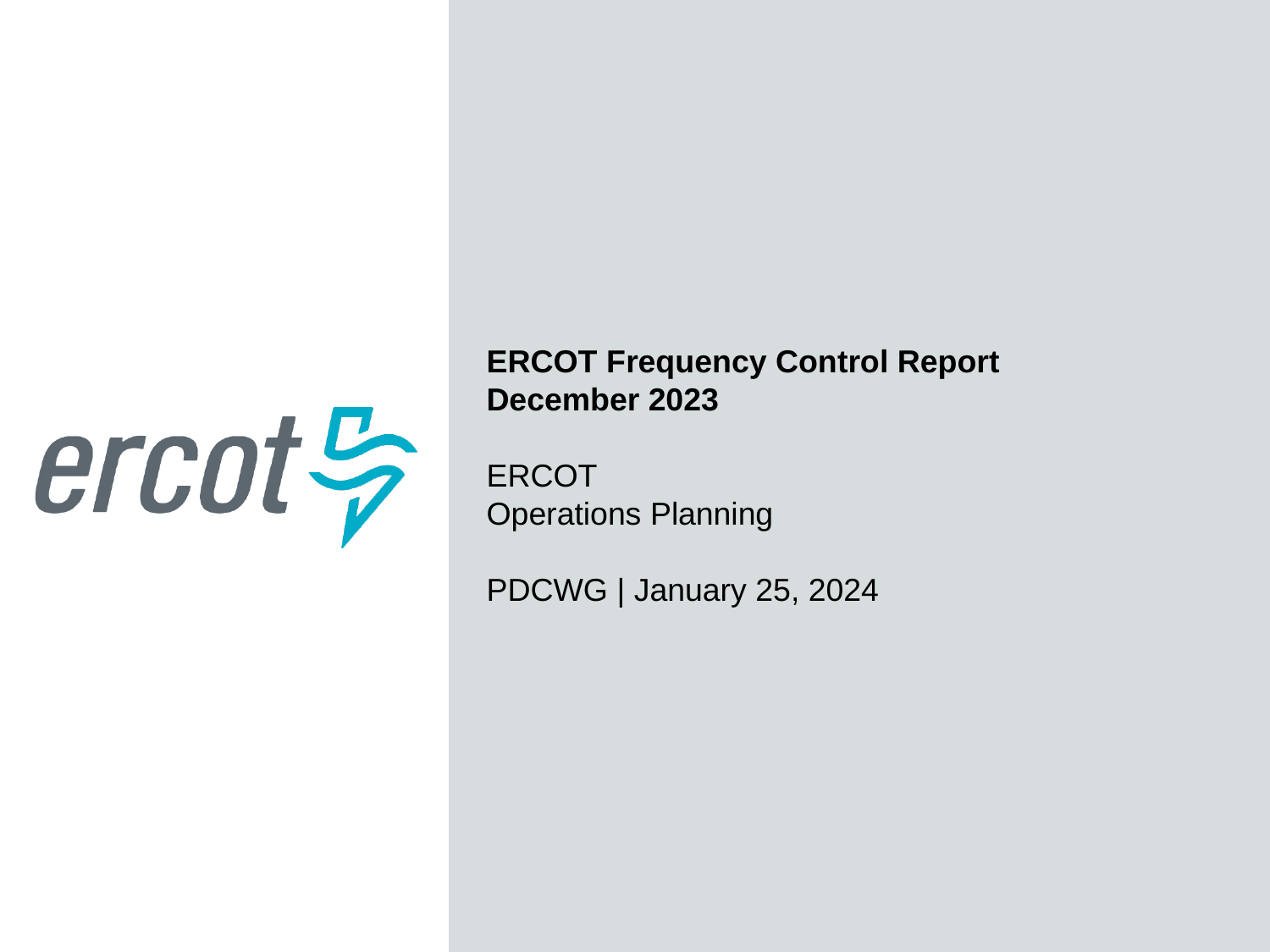

ERCOT Frequency Control Report
December 2023

ERCOT
Operations Planning

PDCWG | January 25, 2024